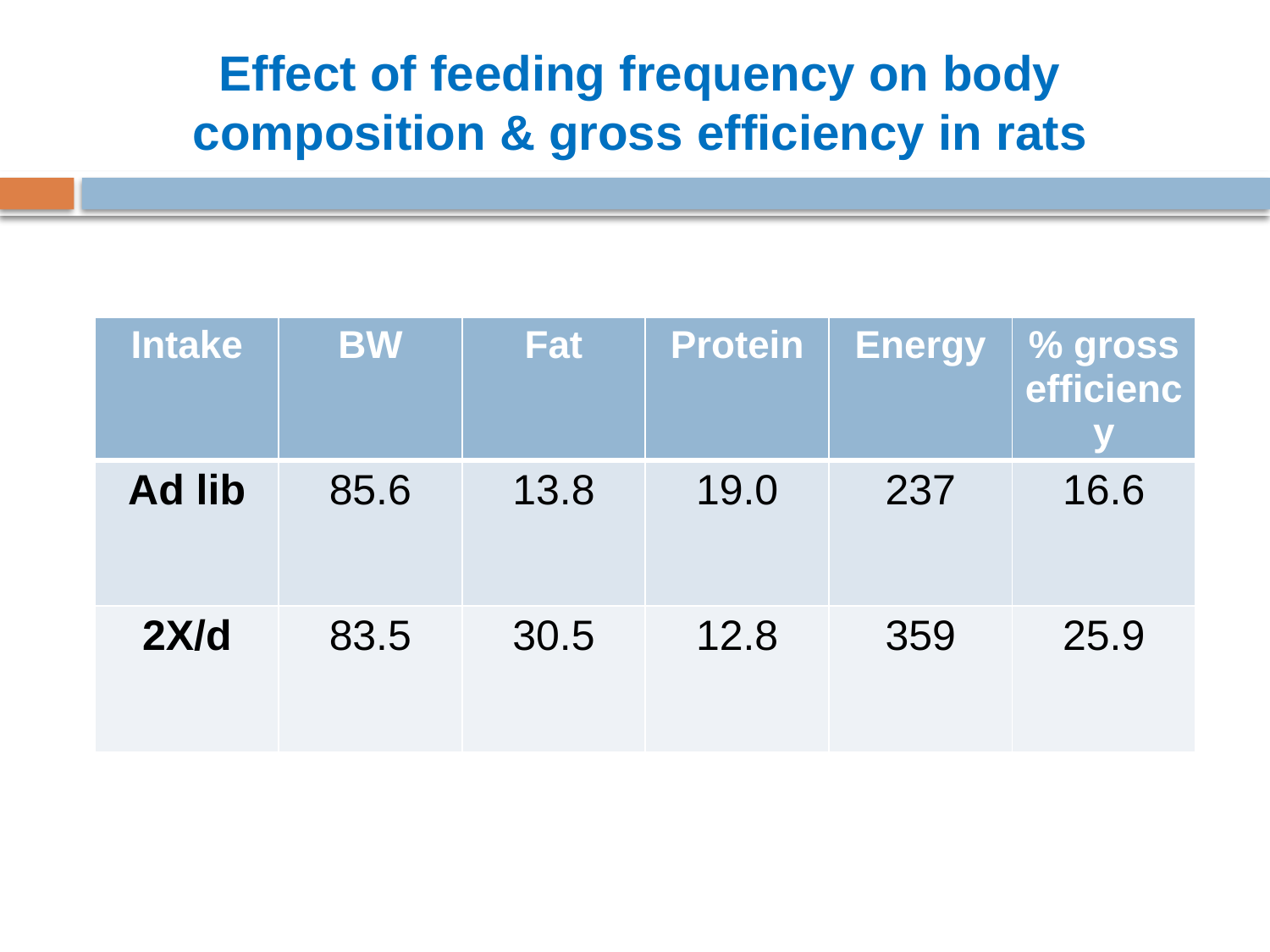

# Effect of feeding frequency on body composition & gross efficiency in rats
| Intake | BW | Fat | Protein | Energy | % gross efficiency |
| --- | --- | --- | --- | --- | --- |
| Ad lib | 85.6 | 13.8 | 19.0 | 237 | 16.6 |
| 2X/d | 83.5 | 30.5 | 12.8 | 359 | 25.9 |